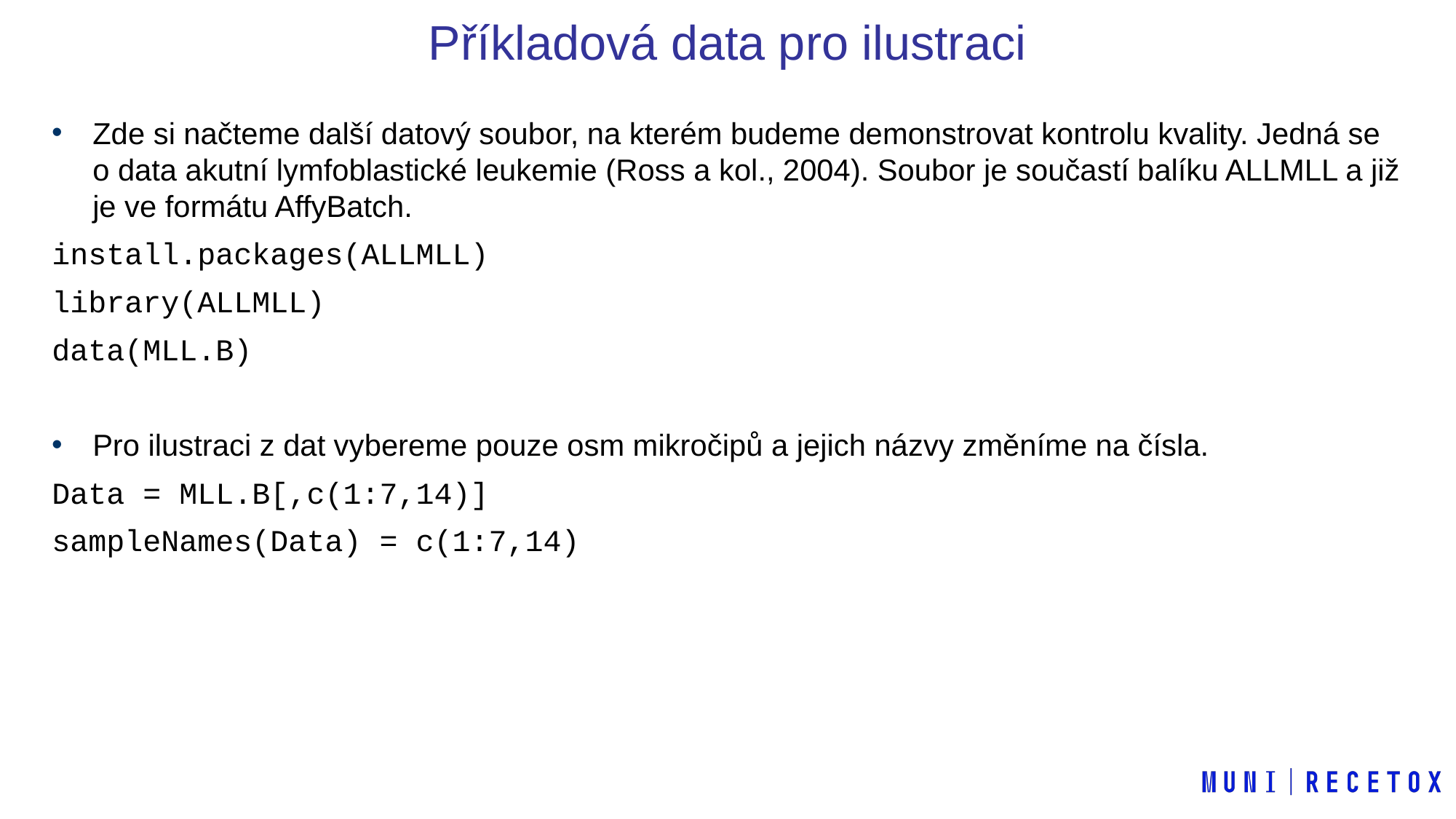

Příkladová data pro ilustraci
Zde si načteme další datový soubor, na kterém budeme demonstrovat kontrolu kvality. Jedná se o data akutní lymfoblastické leukemie (Ross a kol., 2004). Soubor je součastí balíku ALLMLL a již je ve formátu AffyBatch.
install.packages(ALLMLL)
library(ALLMLL)
data(MLL.B)

Pro ilustraci z dat vybereme pouze osm mikročipů a jejich názvy změníme na čísla.
Data = MLL.B[,c(1:7,14)]
sampleNames(Data) = c(1:7,14)